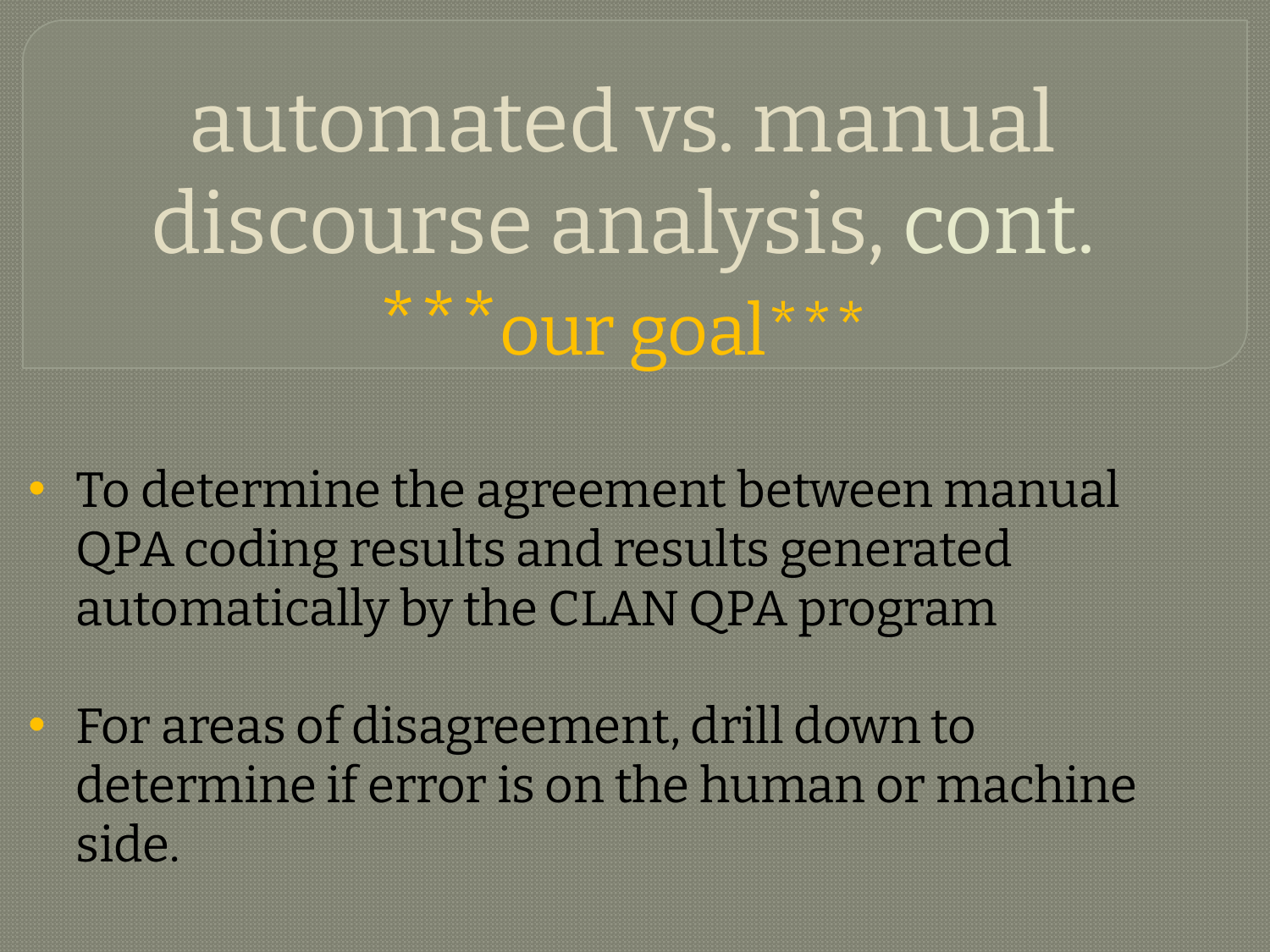

# automated vs. manual discourse analysis, cont. ***our goal***

To determine the agreement between manual QPA coding results and results generated automatically by the CLAN QPA program

For areas of disagreement, drill down to determine if error is on the human or machine side.